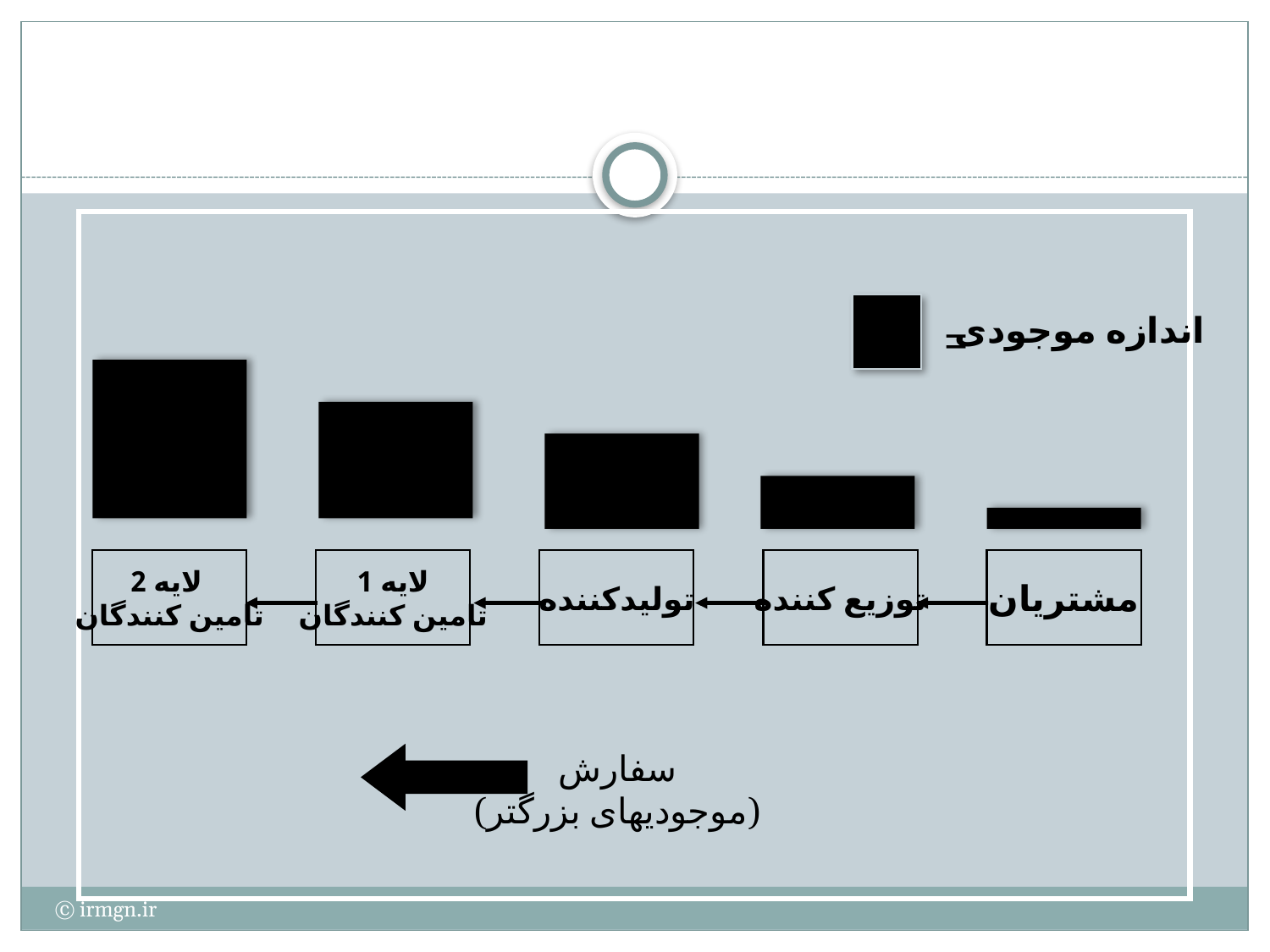

#

اندازه موجودی
=

لايه 2
تامين کنندگان
لايه 1
تامين کنندگان
توليدکننده
توزيع کننده
مشتريان

سفارش
(موجوديهای بزرگتر)

© irmgn.ir